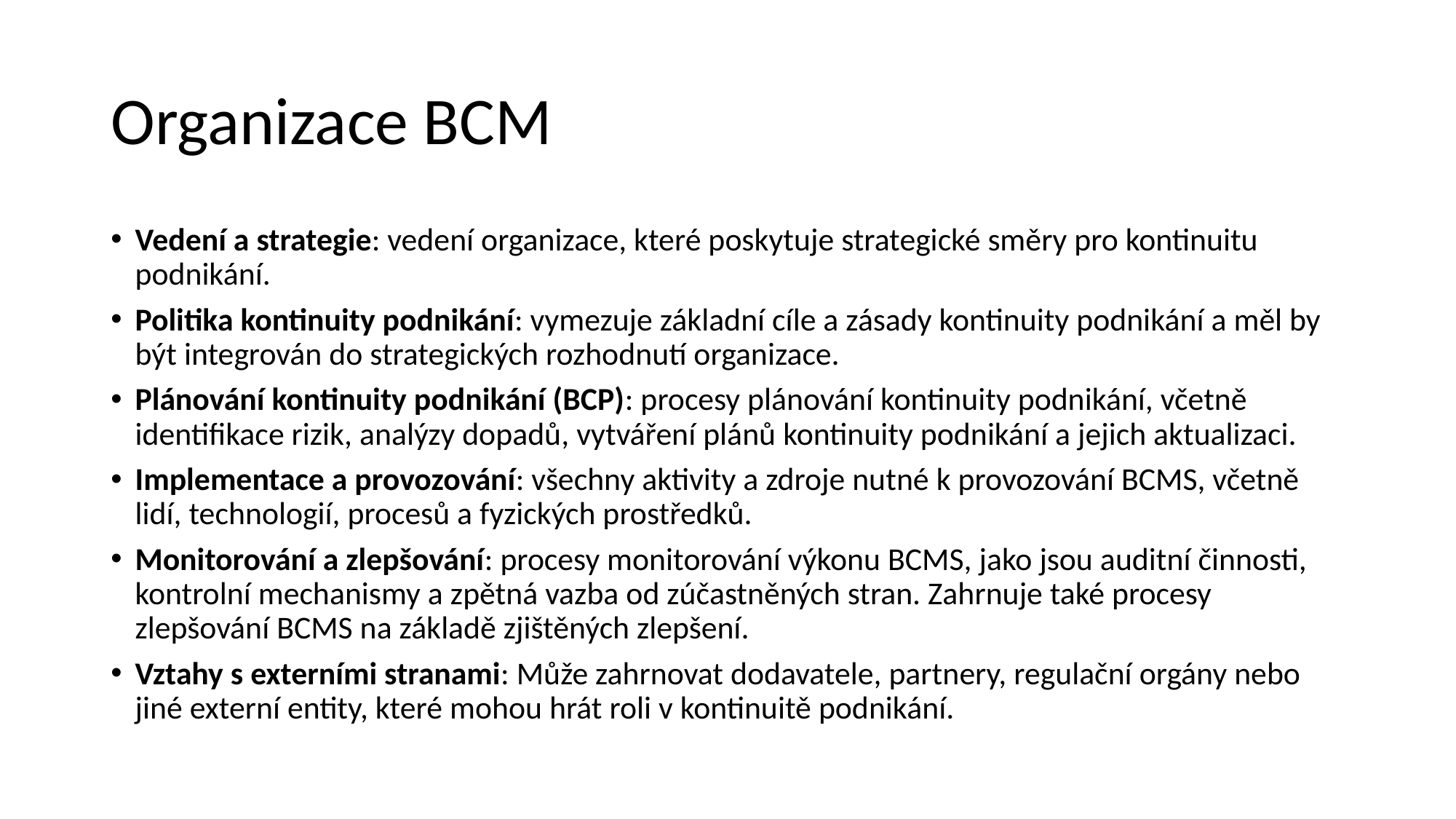

# Organizace BCM
Vedení a strategie: vedení organizace, které poskytuje strategické směry pro kontinuitu podnikání.
Politika kontinuity podnikání: vymezuje základní cíle a zásady kontinuity podnikání a měl by být integrován do strategických rozhodnutí organizace.
Plánování kontinuity podnikání (BCP): procesy plánování kontinuity podnikání, včetně identifikace rizik, analýzy dopadů, vytváření plánů kontinuity podnikání a jejich aktualizaci.
Implementace a provozování: všechny aktivity a zdroje nutné k provozování BCMS, včetně lidí, technologií, procesů a fyzických prostředků.
Monitorování a zlepšování: procesy monitorování výkonu BCMS, jako jsou auditní činnosti, kontrolní mechanismy a zpětná vazba od zúčastněných stran. Zahrnuje také procesy zlepšování BCMS na základě zjištěných zlepšení.
Vztahy s externími stranami: Může zahrnovat dodavatele, partnery, regulační orgány nebo jiné externí entity, které mohou hrát roli v kontinuitě podnikání.